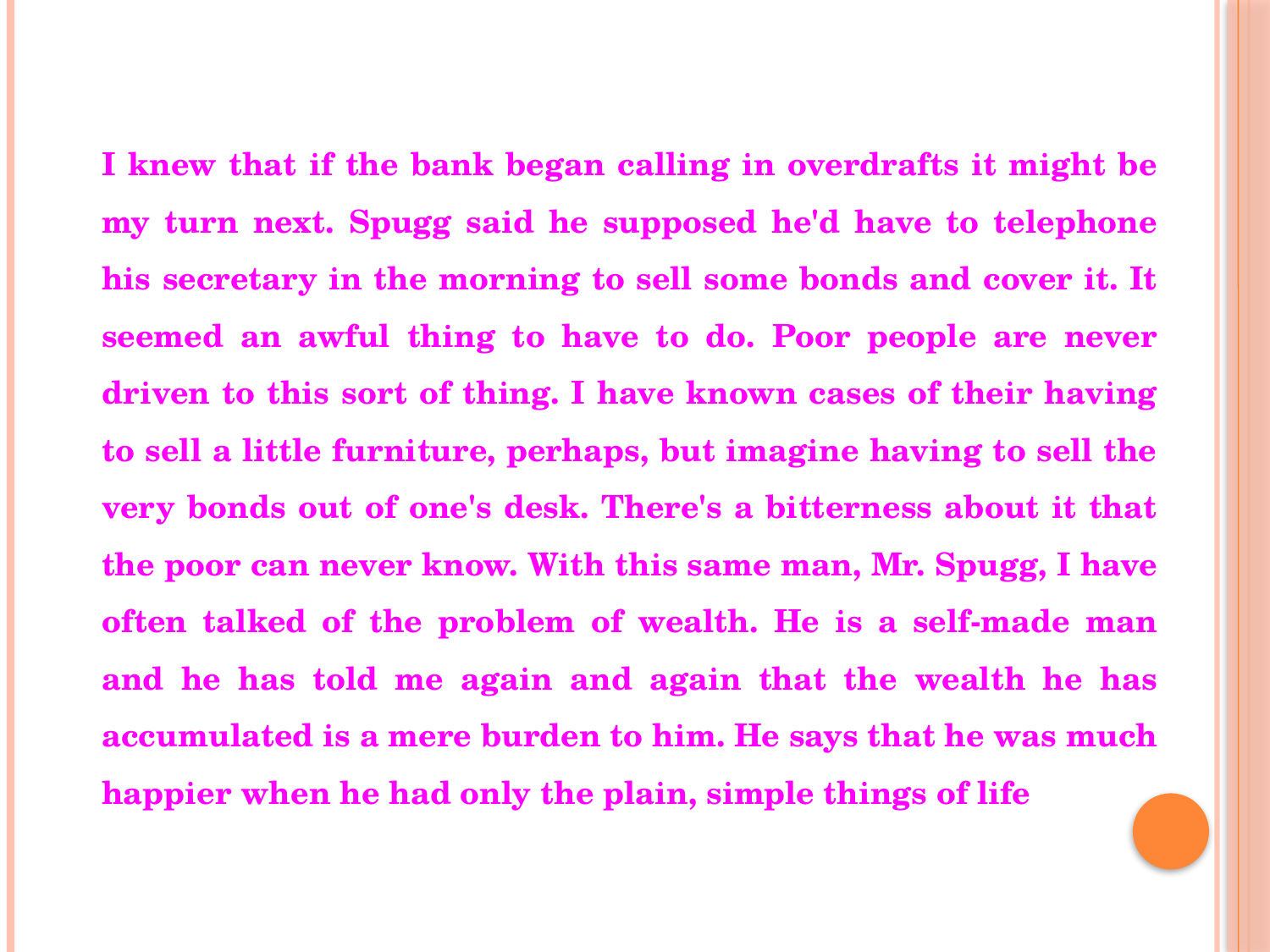

I knew that if the bank began calling in overdrafts it might be my turn next. Spugg said he supposed he'd have to telephone his secretary in the morning to sell some bonds and cover it. It seemed an awful thing to have to do. Poor people are never driven to this sort of thing. I have known cases of their having to sell a little furniture, perhaps, but imagine having to sell the very bonds out of one's desk. There's a bitterness about it that the poor can never know. With this same man, Mr. Spugg, I have often talked of the problem of wealth. He is a self-made man and he has told me again and again that the wealth he has accumulated is a mere burden to him. He says that he was much happier when he had only the plain, simple things of life